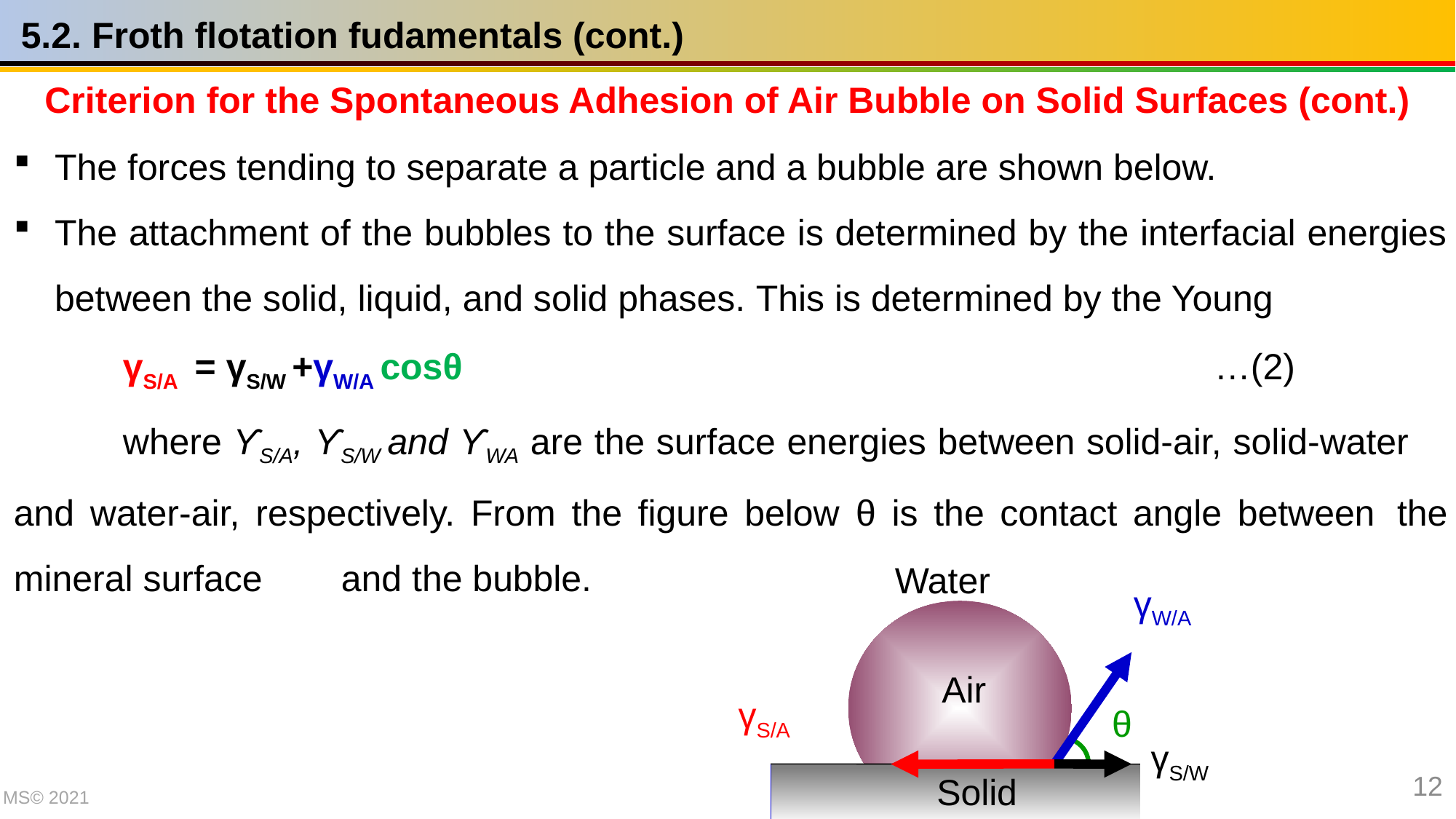

5.2. Froth flotation fudamentals (cont.)

Criterion for the Spontaneous Adhesion of Air Bubble on Solid Surfaces (cont.)
The forces tending to separate a particle and a bubble are shown below.
The attachment of the bubbles to the surface is determined by the interfacial energies between the solid, liquid, and solid phases. This is determined by the Young
	γS/A   = γS/W +γW/A cosθ 							…(2)
	where ϒS/A, ϒS/W and ϒWA are the surface energies between solid-air, solid-water 	and water-air, respectively. From the figure below θ is the contact angle between 	the mineral surface 	and the bubble.

 Water
γW/A

Air

γS/A
θ
γS/W

Solid

12
MS© 2021